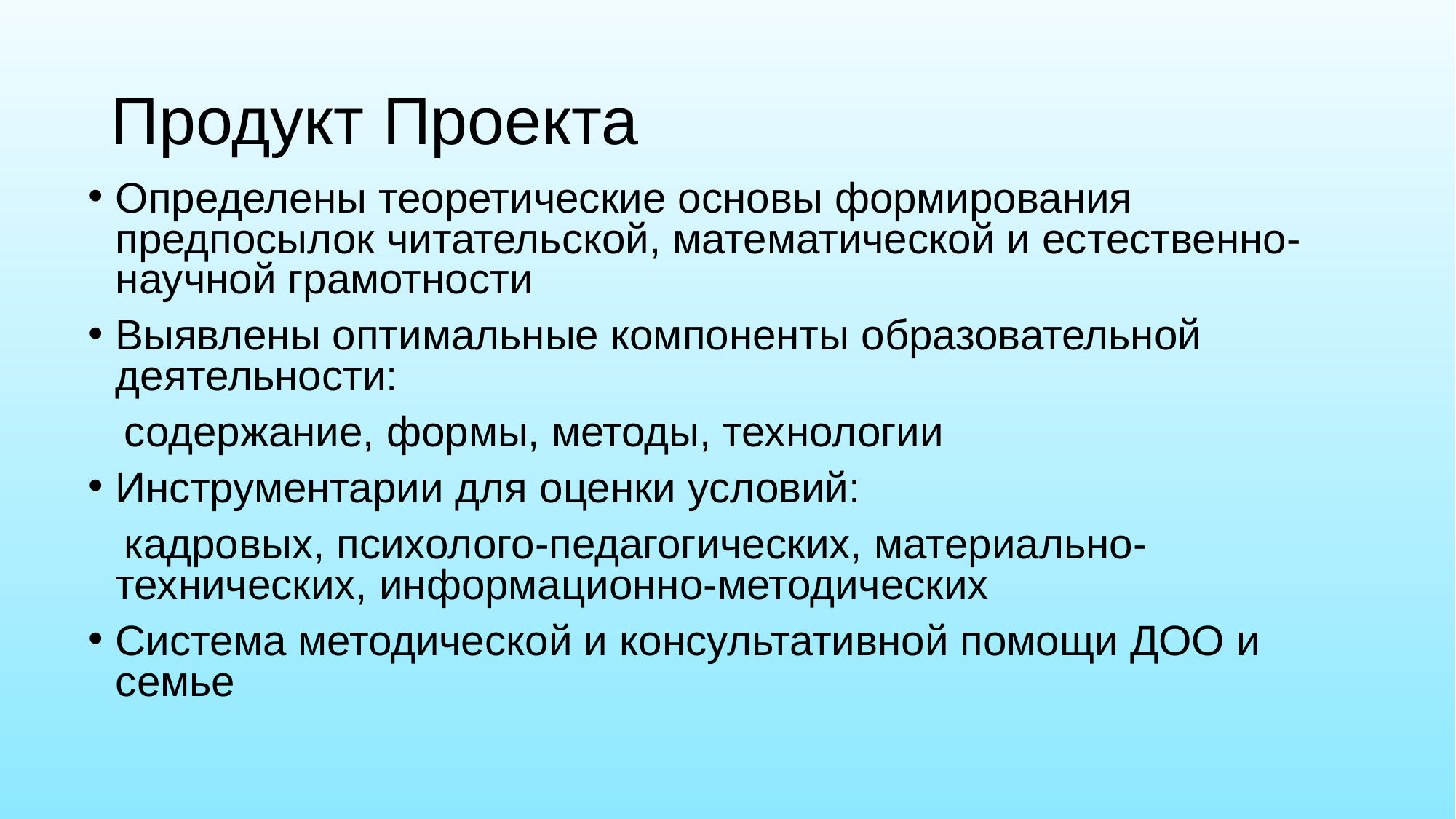

# Продукт Проекта
Определены теоретические основы формирования предпосылок читательской, математической и естественно-научной грамотности
Выявлены оптимальные компоненты образовательной деятельности:
   содержание, формы, методы, технологии
Инструментарии для оценки условий:
   кадровых, психолого-педагогических, материально-технических, информационно-методических
Система методической и консультативной помощи ДОО и семье